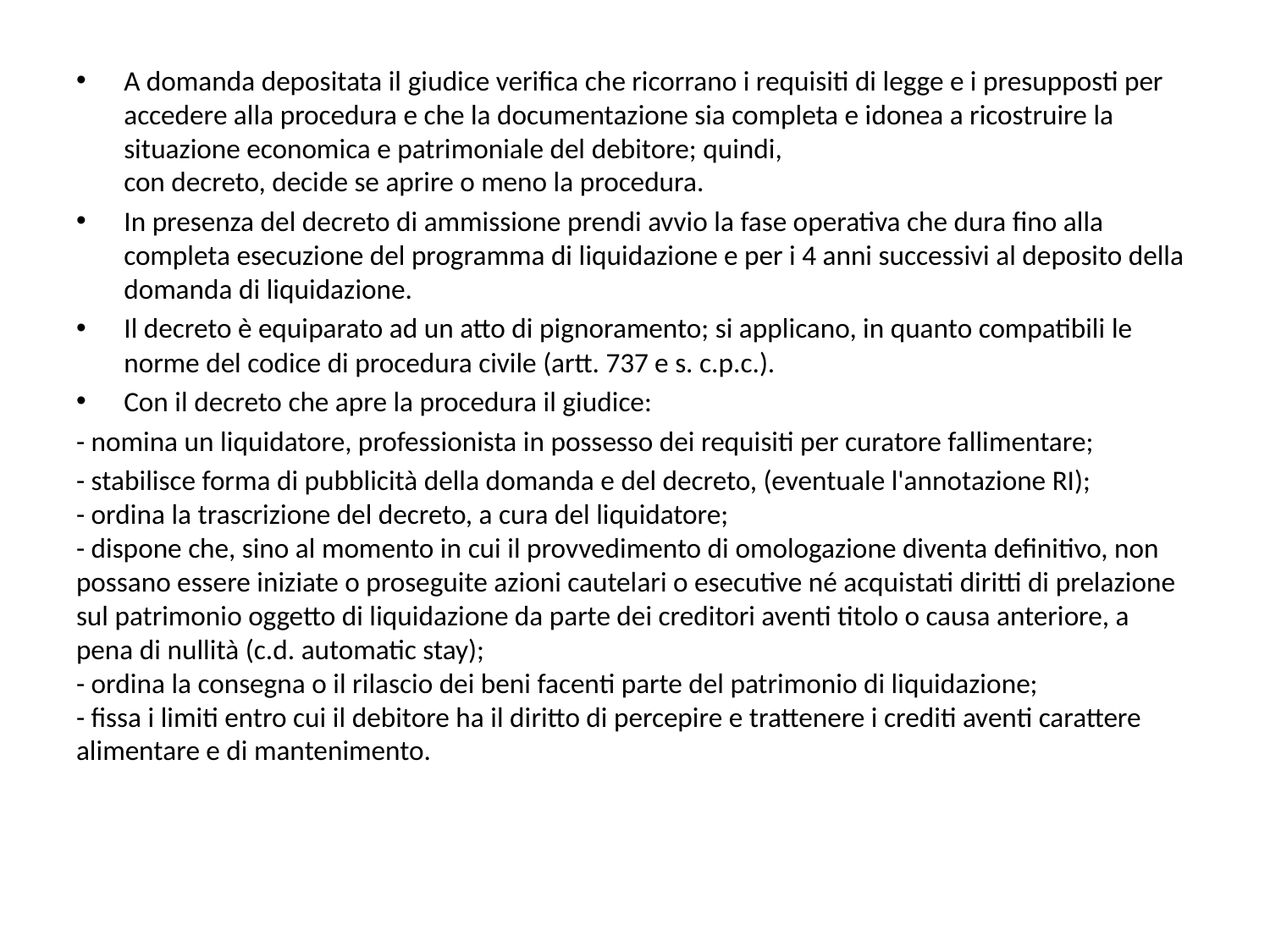

A domanda depositata il giudice verifica che ricorrano i requisiti di legge e i presupposti per accedere alla procedura e che la documentazione sia completa e idonea a ricostruire la situazione economica e patrimoniale del debitore; quindi,
con decreto, decide se aprire o meno la procedura.
In presenza del decreto di ammissione prendi avvio la fase operativa che dura fino alla completa esecuzione del programma di liquidazione e per i 4 anni successivi al deposito della domanda di liquidazione.
Il decreto è equiparato ad un atto di pignoramento; si applicano, in quanto compatibili le norme del codice di procedura civile (artt. 737 e s. c.p.c.).
Con il decreto che apre la procedura il giudice:
- nomina un liquidatore, professionista in possesso dei requisiti per curatore fallimentare;
- stabilisce forma di pubblicità della domanda e del decreto, (eventuale l'annotazione RI);
- ordina la trascrizione del decreto, a cura del liquidatore;
- dispone che, sino al momento in cui il provvedimento di omologazione diventa definitivo, non possano essere iniziate o proseguite azioni cautelari o esecutive né acquistati diritti di prelazione sul patrimonio oggetto di liquidazione da parte dei creditori aventi titolo o causa anteriore, a pena di nullità (c.d. automatic stay);
- ordina la consegna o il rilascio dei beni facenti parte del patrimonio di liquidazione;
- fissa i limiti entro cui il debitore ha il diritto di percepire e trattenere i crediti aventi carattere alimentare e di mantenimento.